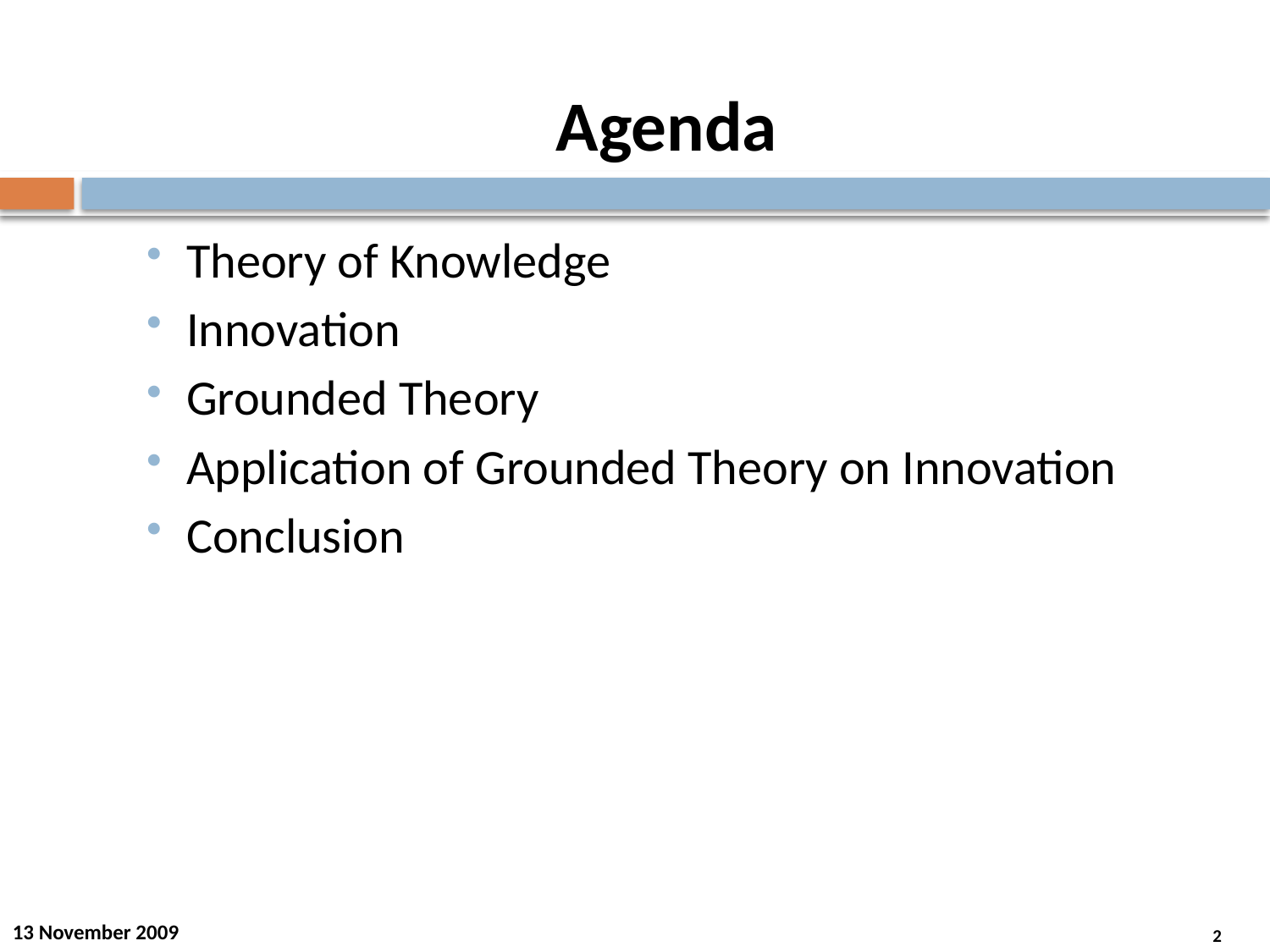

Agenda
Theory of Knowledge
Innovation
Grounded Theory
Application of Grounded Theory on Innovation
Conclusion
13 November 2009
2